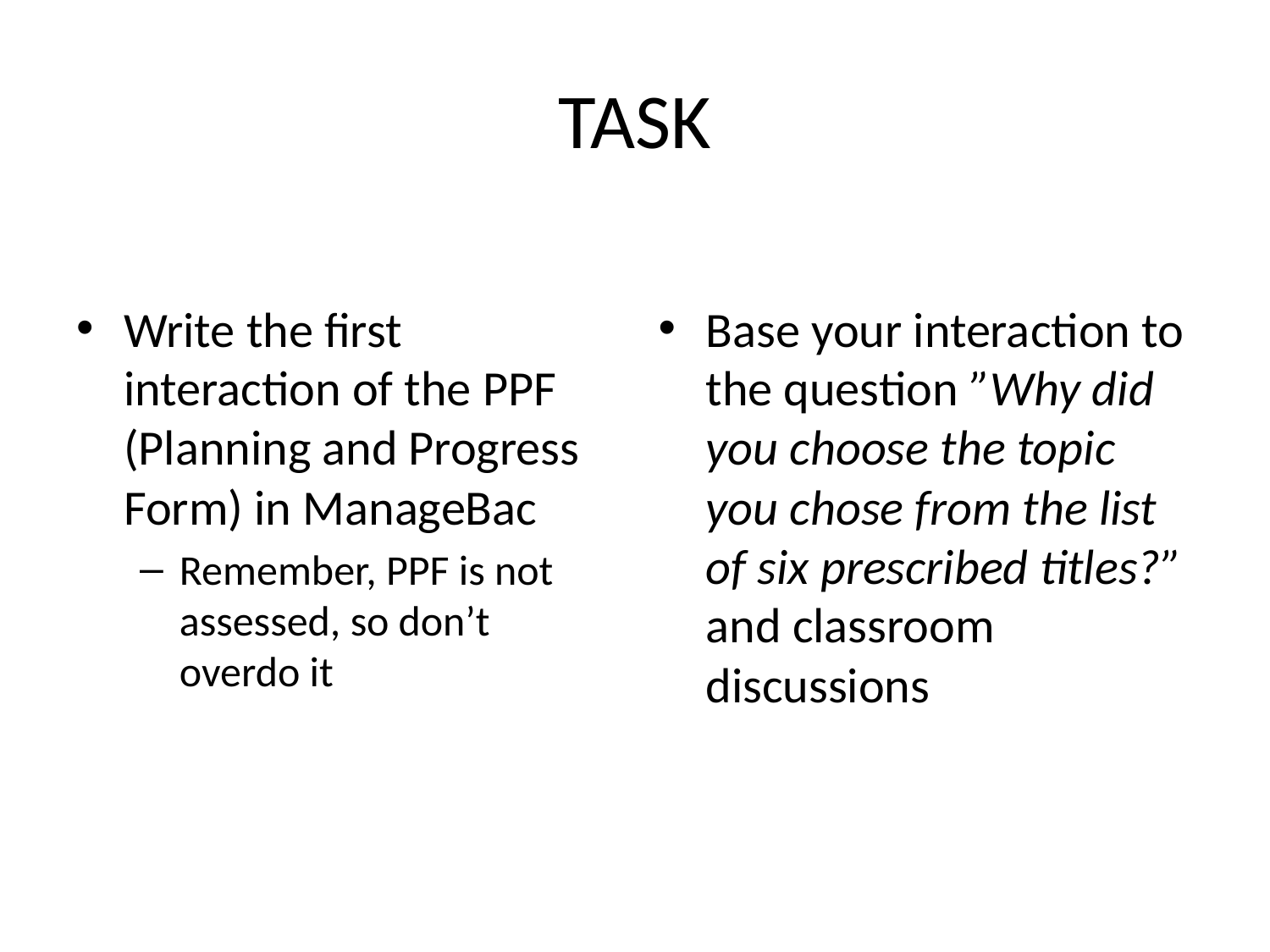

# TASK

Write the first interaction of the PPF (Planning and Progress Form) in ManageBac
Remember, PPF is not assessed, so don’t overdo it

Base your interaction to the question ”Why did you choose the topic you chose from the list of six prescribed titles?” and classroom discussions